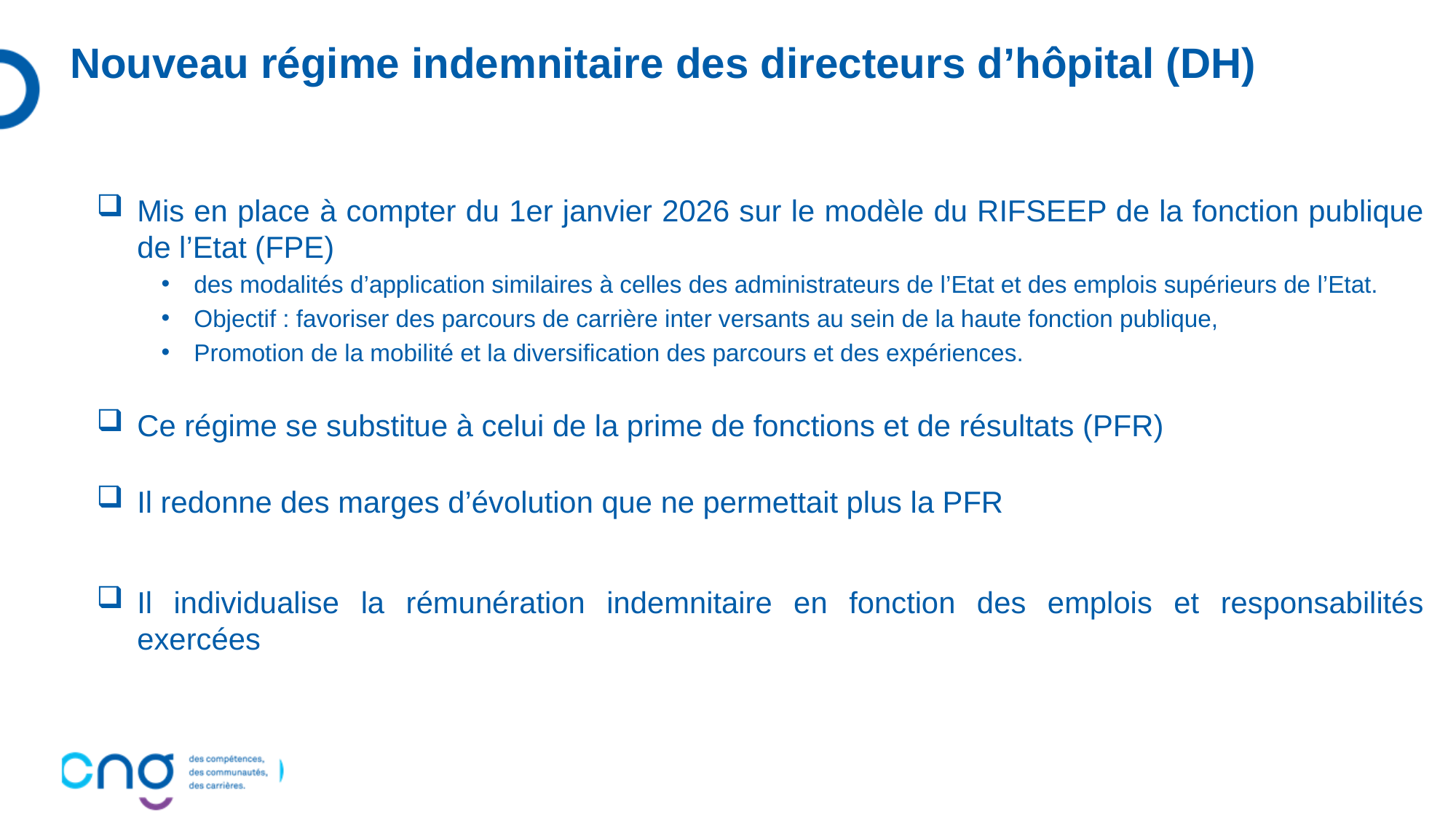

# Nouveau régime indemnitaire des directeurs d’hôpital (DH)
Mis en place à compter du 1er janvier 2026 sur le modèle du RIFSEEP de la fonction publique de l’Etat (FPE)
des modalités d’application similaires à celles des administrateurs de l’Etat et des emplois supérieurs de l’Etat.
Objectif : favoriser des parcours de carrière inter versants au sein de la haute fonction publique,
Promotion de la mobilité et la diversification des parcours et des expériences.

Ce régime se substitue à celui de la prime de fonctions et de résultats (PFR)

Il redonne des marges d’évolution que ne permettait plus la PFR

Il individualise la rémunération indemnitaire en fonction des emplois et responsabilités exercées